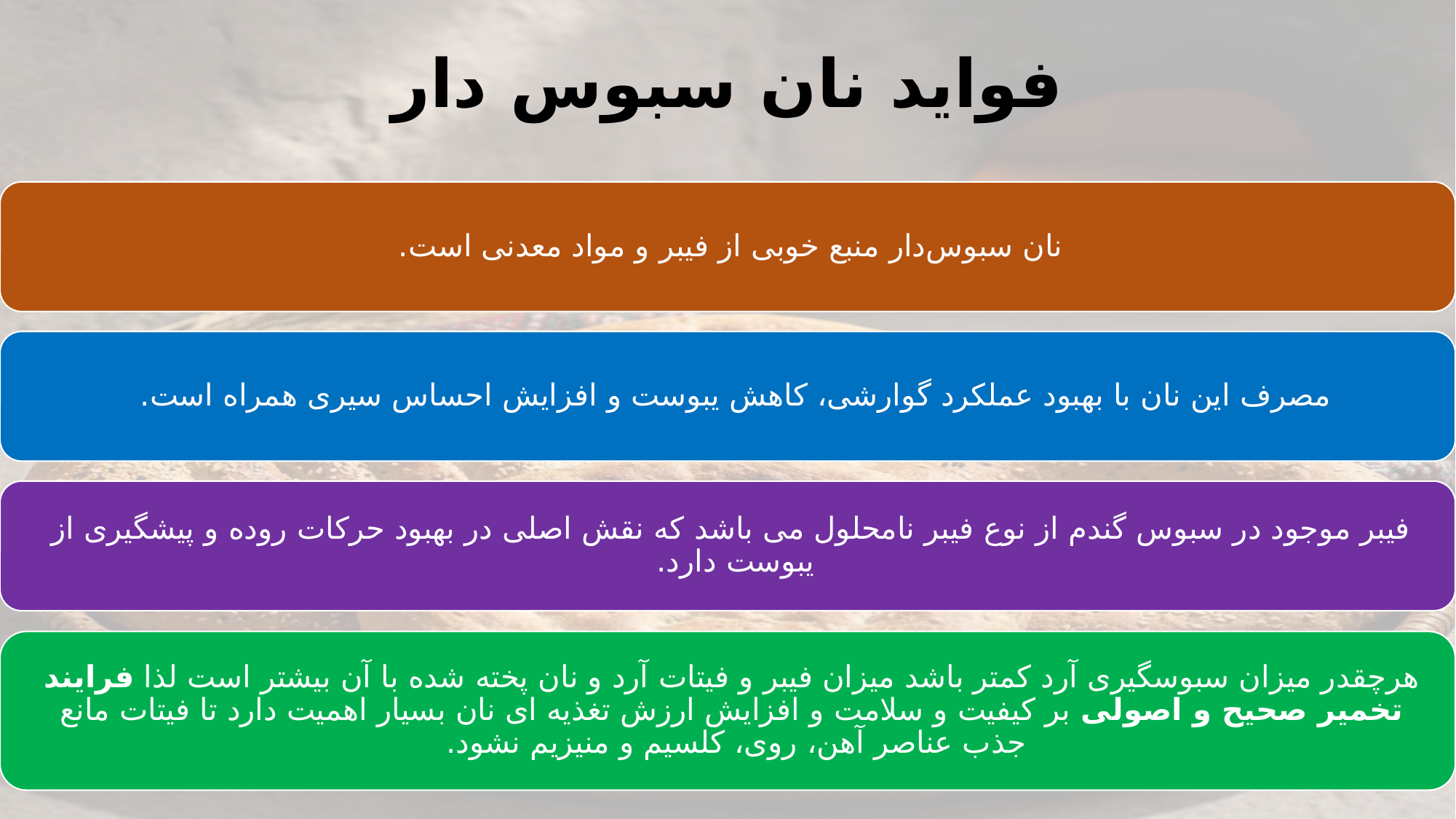

# فواید نان سبوس دار
نان سبوس‌دار منبع خوبی از فیبر و مواد معدنی است.
مصرف این نان با بهبود عملکرد گوارشی، کاهش یبوست و افزایش احساس سیری همراه است.
فیبر موجود در سبوس گندم از نوع فیبر نامحلول می باشد که نقش اصلی در بهبود حرکات روده و پیشگیری از یبوست دارد.
هرچقدر میزان سبوسگیری آرد کمتر باشد میزان فیبر و فیتات آرد و نان پخته شده با آن بیشتر است لذا فرایند تخمیر صحیح و اصولی بر کیفیت و سلامت و افزایش ارزش تغذیه ای نان بسیار اهمیت دارد تا فیتات مانع جذب عناصر آهن، روی، کلسیم و منیزیم نشود.